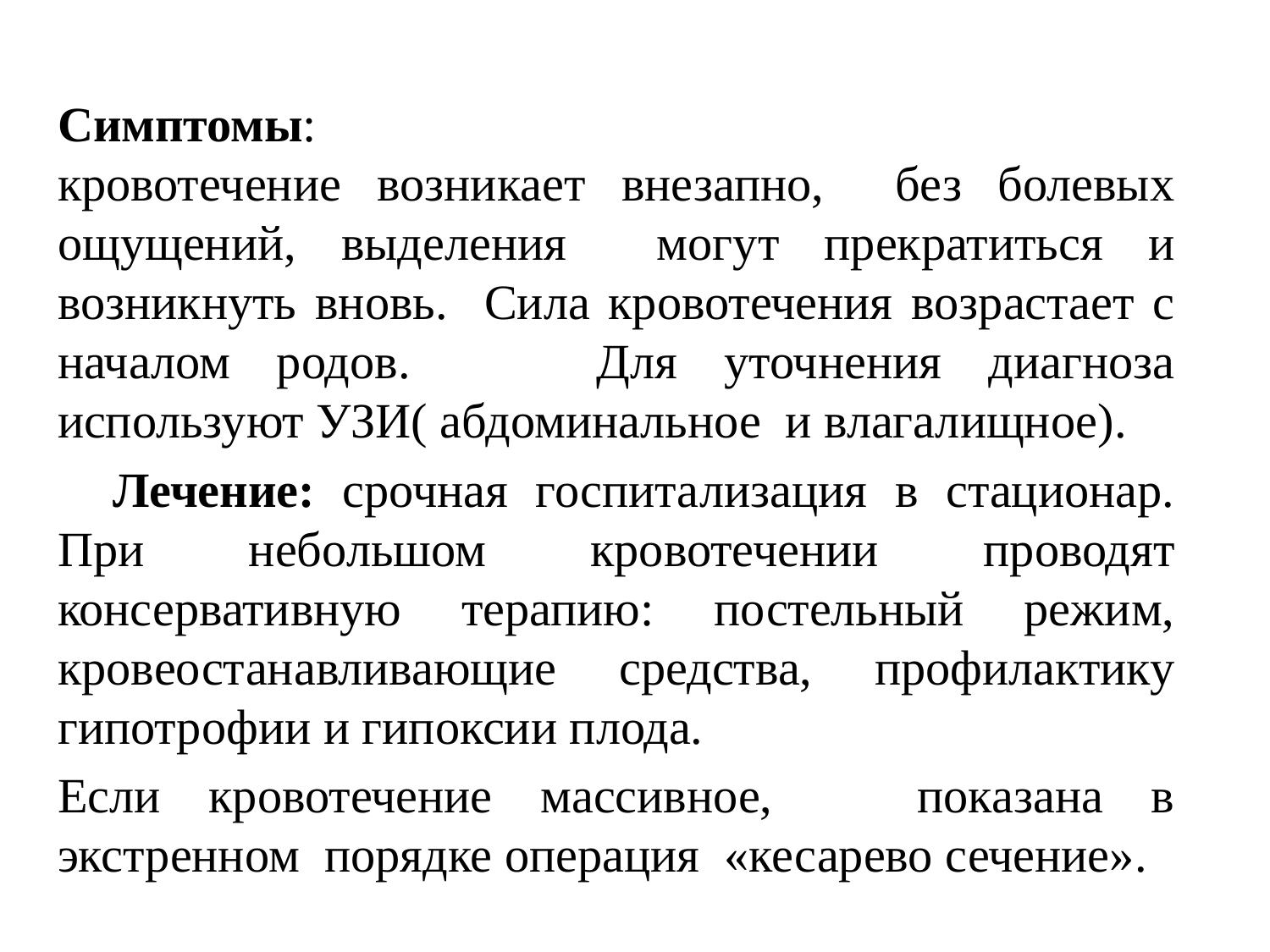

Симптомы:                                                                  кровотечение возникает внезапно,  без болевых ощущений, выделения  могут прекратиться и возникнуть вновь.  Сила кровотечения возрастает с началом родов.    Для уточнения диагноза используют УЗИ( абдоминальное  и влагалищное).
  Лечение: срочная госпитализация в стационар. При небольшом кровотечении проводят консервативную терапию: постельный режим, кровеостанавливающие средства, профилактику гипотрофии и гипоксии плода.
Если кровотечение массивное,   показана в экстренном  порядке операция  «кесарево сечение».